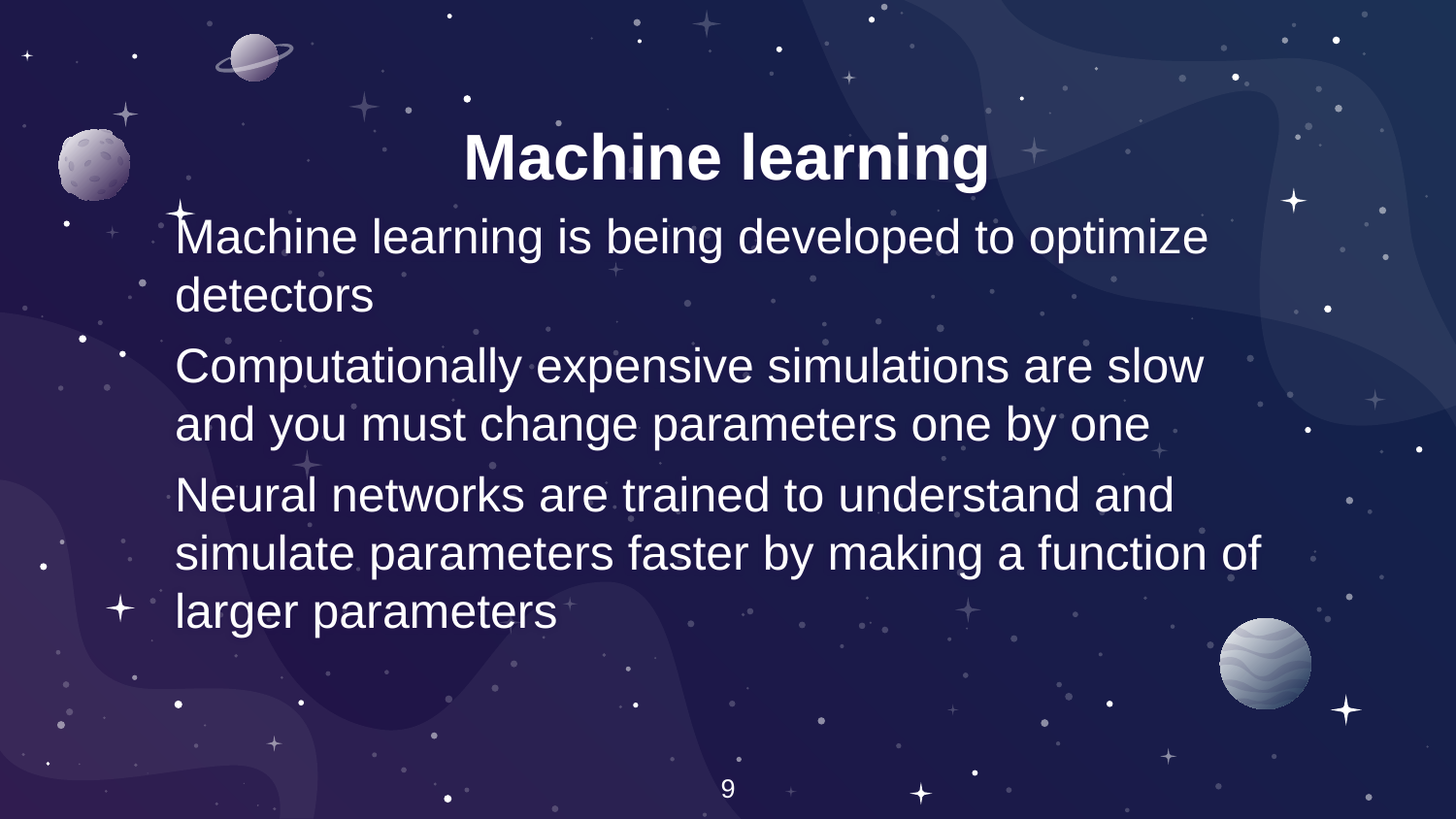

# Machine learning
Machine learning is being developed to optimize detectors
Computationally expensive simulations are slow and you must change parameters one by one
Neural networks are trained to understand and simulate parameters faster by making a function of larger parameters

9